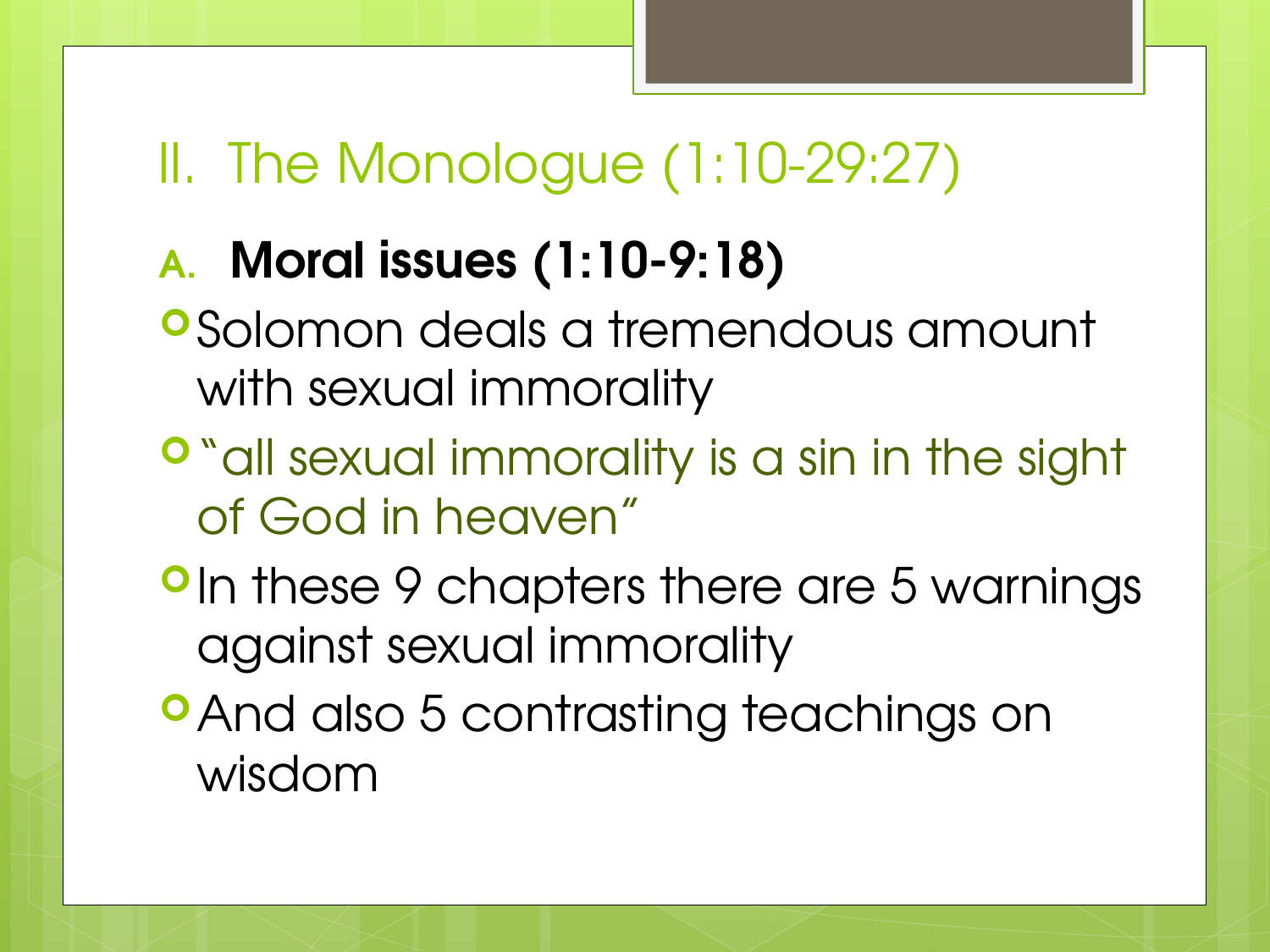

# II.  The Monologue (1:10-29:27)
Moral issues (1:10-9:18)
Solomon deals a tremendous amount with sexual immorality
“all sexual immorality is a sin in the sight of God in heaven”
In these 9 chapters there are 5 warnings against sexual immorality
And also 5 contrasting teachings on wisdom